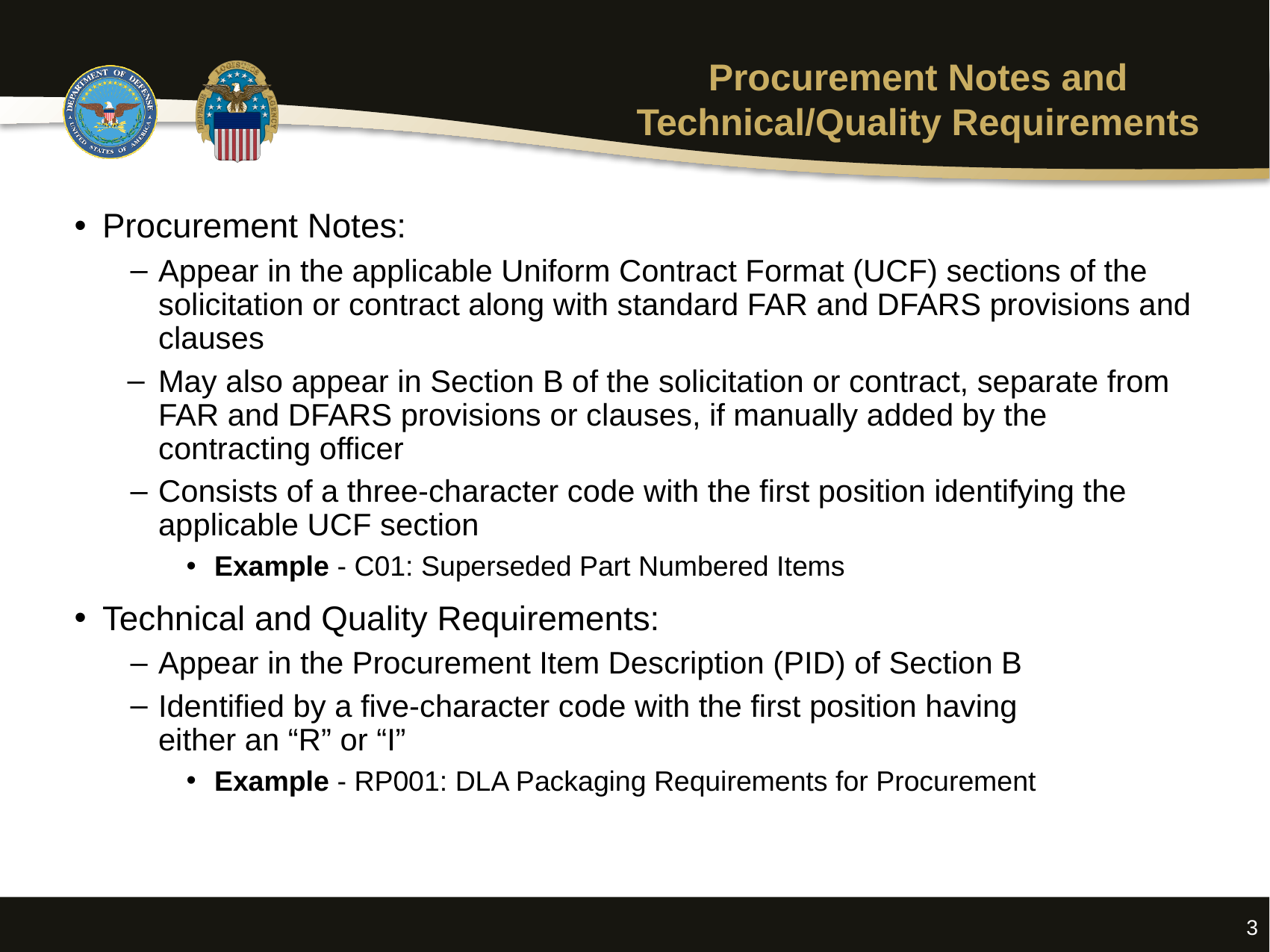

# Procurement Notes and Technical/Quality Requirements
Procurement Notes:
Appear in the applicable Uniform Contract Format (UCF) sections of the solicitation or contract along with standard FAR and DFARS provisions and clauses
May also appear in Section B of the solicitation or contract, separate from FAR and DFARS provisions or clauses, if manually added by the contracting officer
Consists of a three-character code with the first position identifying the applicable UCF section
Example - C01: Superseded Part Numbered Items
Technical and Quality Requirements:
Appear in the Procurement Item Description (PID) of Section B
Identified by a five-character code with the first position having                either an “R” or “I”
Example - RP001: DLA Packaging Requirements for Procurement

3